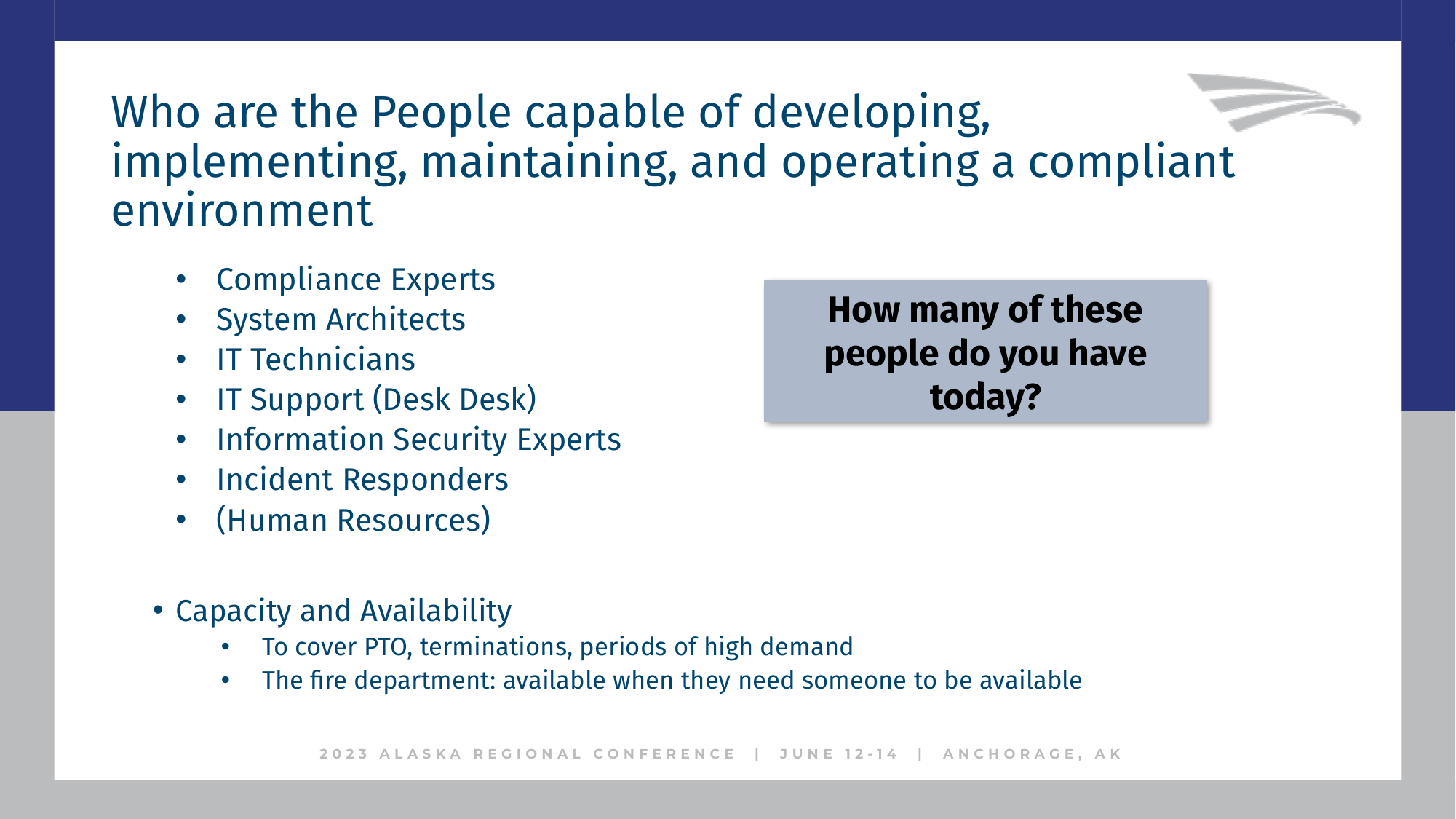

Who are the People capable of developing, implementing, maintaining, and operating a compliant environment
Compliance Experts
System Architects
IT Technicians
IT Support (Desk Desk)
Information Security Experts
Incident Responders
(Human Resources)

Capacity and Availability
To cover PTO, terminations, periods of high demand
The fire department: available when they need someone to be available

How many of these people do you have today?